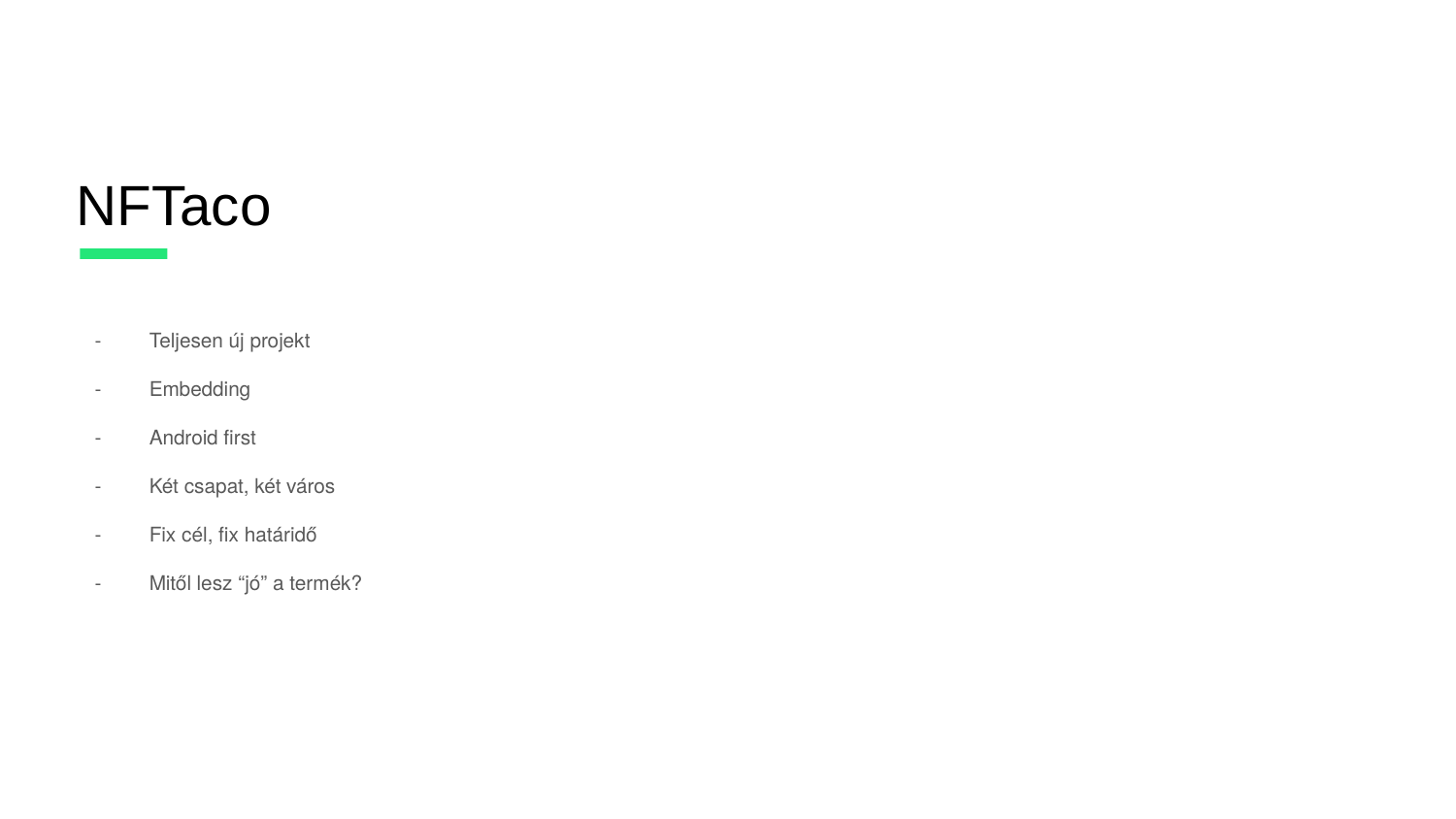

# NFTaco
Teljesen új projekt
Embedding
Android first
Két csapat, két város
Fix cél, fix határidő
Mitől lesz “jó” a termék?